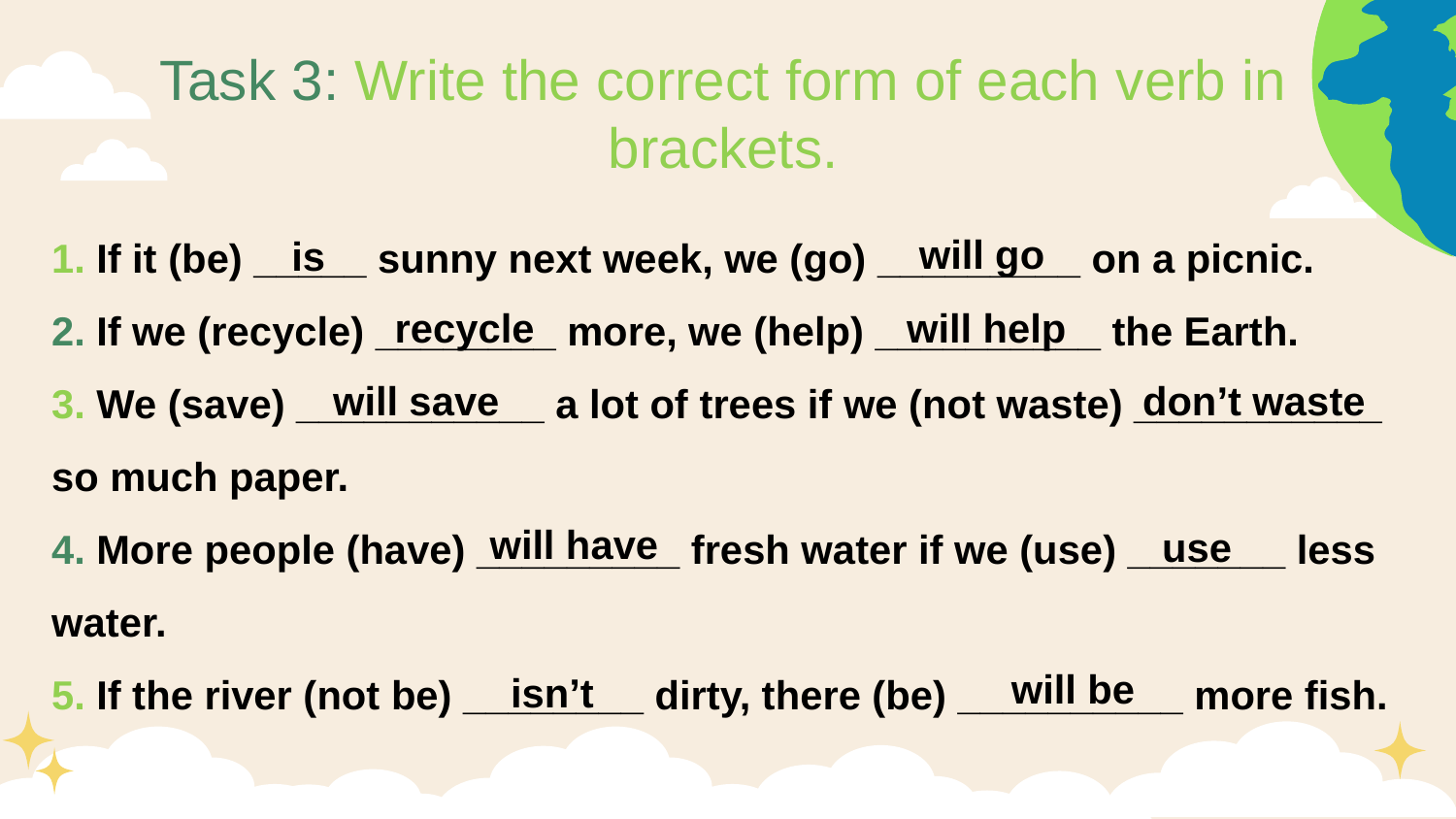

# Task 3: Write the correct form of each verb in brackets.

will go
is
1. If it (be) _____ sunny next week, we (go) _________ on a picnic.
2. If we (recycle) ________ more, we (help) __________ the Earth.
3. We (save) ___________ a lot of trees if we (not waste) ___________ so much paper.
4. More people (have) _________ fresh water if we (use) _______ less water.
5. If the river (not be) ________ dirty, there (be) __________ more fish.
recycle
will help
will save
don’t waste
will have
use
will be
isn’t